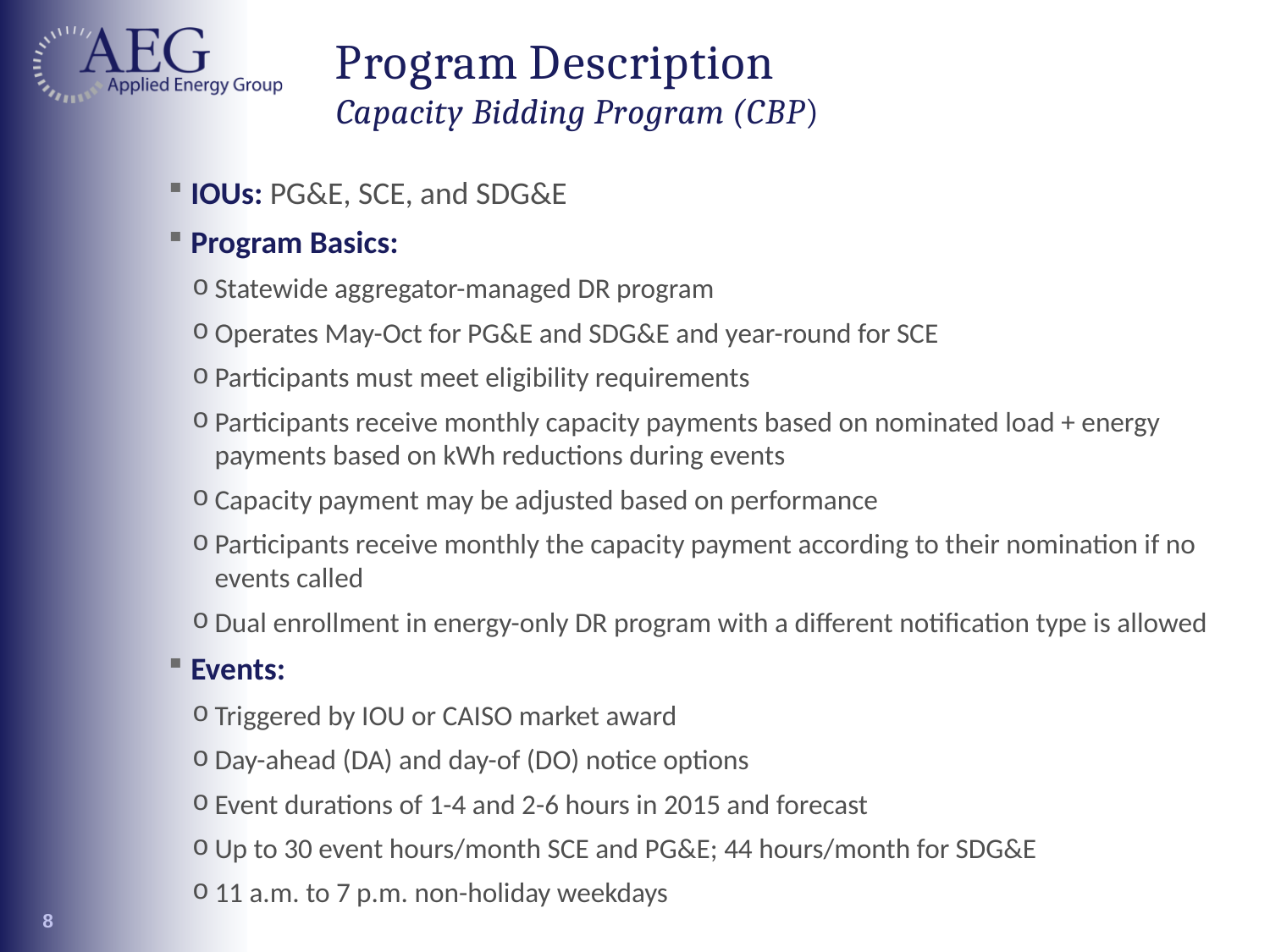

# Program Description Capacity Bidding Program (CBP)
IOUs: PG&E, SCE, and SDG&E
Program Basics:
Statewide aggregator-managed DR program
Operates May-Oct for PG&E and SDG&E and year-round for SCE
Participants must meet eligibility requirements
Participants receive monthly capacity payments based on nominated load + energy payments based on kWh reductions during events
Capacity payment may be adjusted based on performance
Participants receive monthly the capacity payment according to their nomination if no events called
Dual enrollment in energy-only DR program with a different notification type is allowed
Events:
Triggered by IOU or CAISO market award
Day-ahead (DA) and day-of (DO) notice options
Event durations of 1-4 and 2-6 hours in 2015 and forecast
Up to 30 event hours/month SCE and PG&E; 44 hours/month for SDG&E
11 a.m. to 7 p.m. non-holiday weekdays